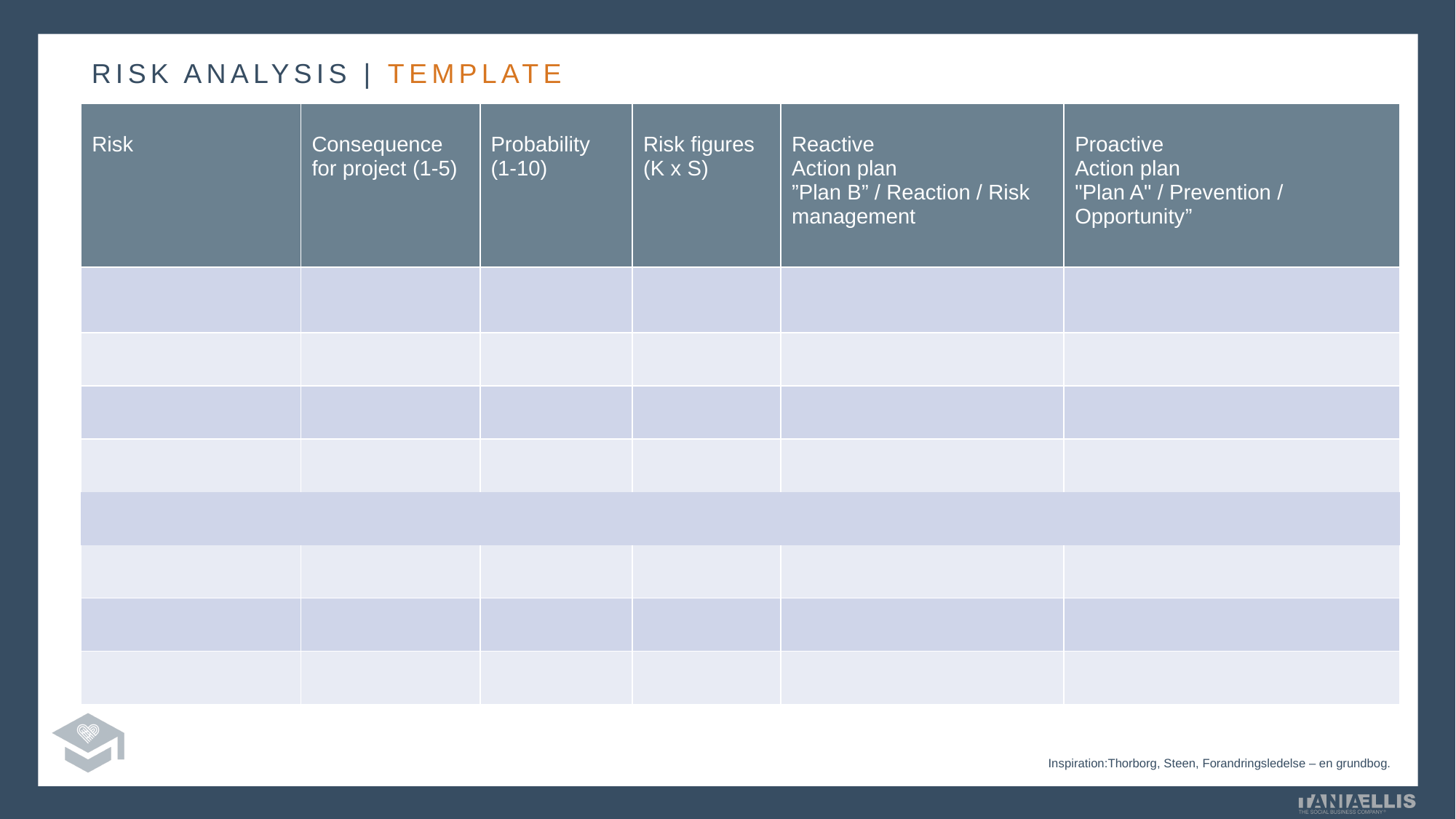

RISK ANALYSIS | TEMPLATE
| Risk | Consequence for project (1-5) | Probability (1-10) | Risk figures (K x S) | Reactive Action plan ”Plan B” / Reaction / Risk management | Proactive Action plan "Plan A" / Prevention / Opportunity” |
| --- | --- | --- | --- | --- | --- |
|  |  |  |  |  |  |
|  |  |  |  |  |  |
|  |  |  |  |  |  |
|  |  |  |  |  |  |
|  |  |  |  |  |  |
|  |  |  |  |  |  |
|  |  |  |  |  |  |
|  |  |  |  |  |  |
Inspiration:Thorborg, Steen, Forandringsledelse – en grundbog.